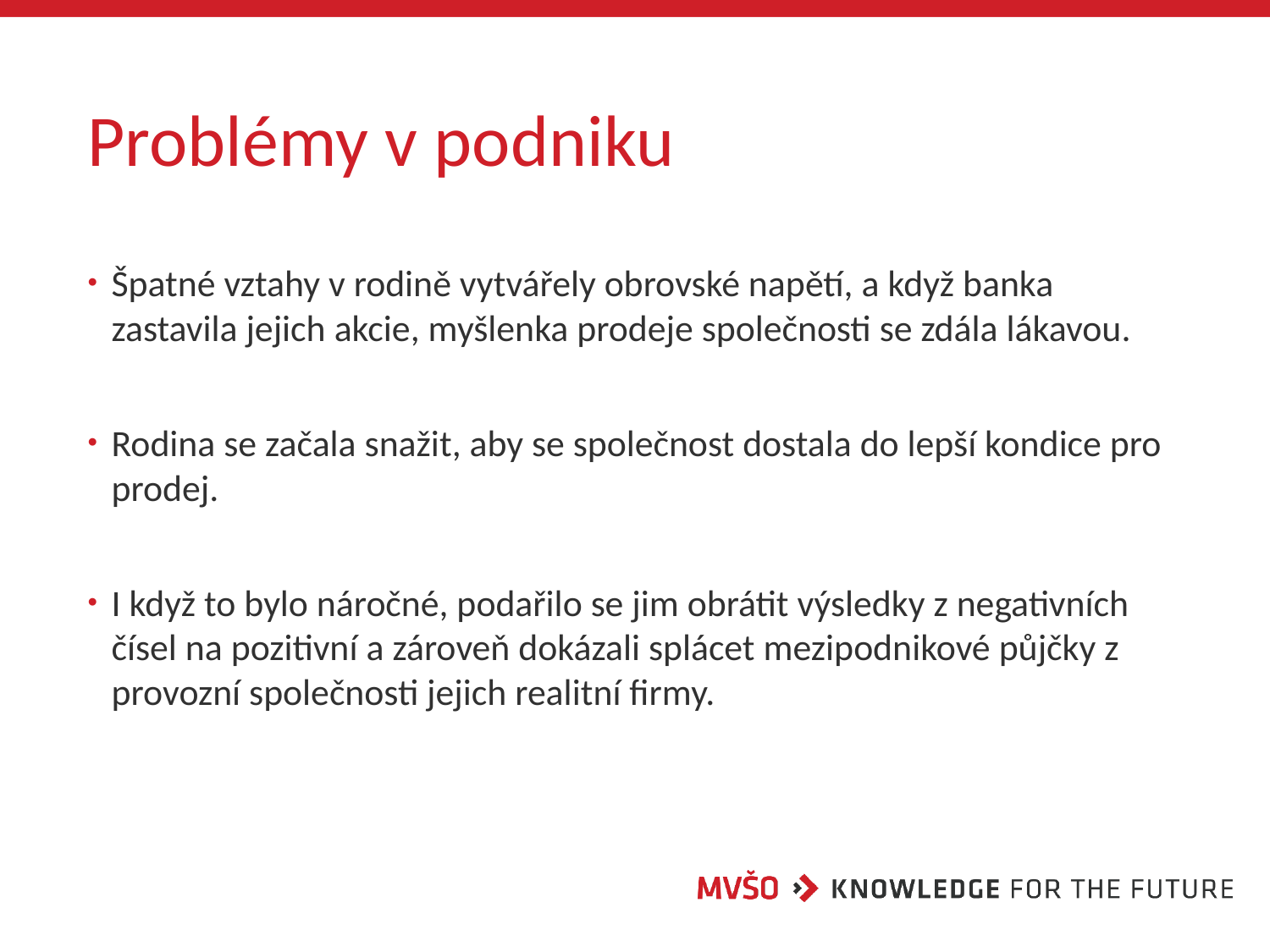

# Problémy v podniku
Špatné vztahy v rodině vytvářely obrovské napětí, a když banka zastavila jejich akcie, myšlenka prodeje společnosti se zdála lákavou.

Rodina se začala snažit, aby se společnost dostala do lepší kondice pro prodej.

I když to bylo náročné, podařilo se jim obrátit výsledky z negativních čísel na pozitivní a zároveň dokázali splácet mezipodnikové půjčky z provozní společnosti jejich realitní firmy.